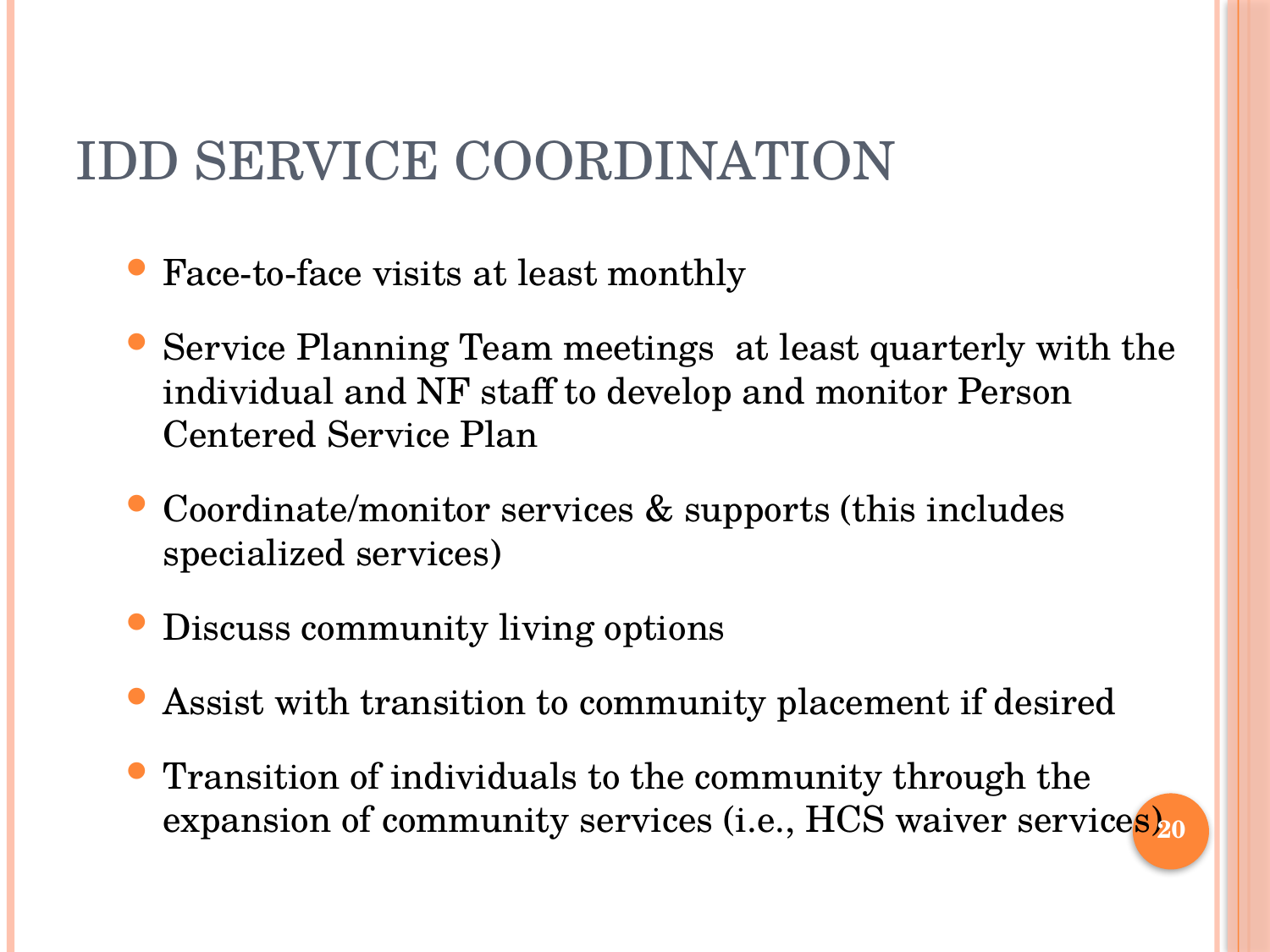

# IDD Service Coordination
Face-to-face visits at least monthly
Service Planning Team meetings  at least quarterly with the individual and NF staff to develop and monitor Person Centered Service Plan
Coordinate/monitor services & supports (this includes specialized services)
Discuss community living options
Assist with transition to community placement if desired
Transition of individuals to the community through the expansion of community services (i.e., HCS waiver services)

20